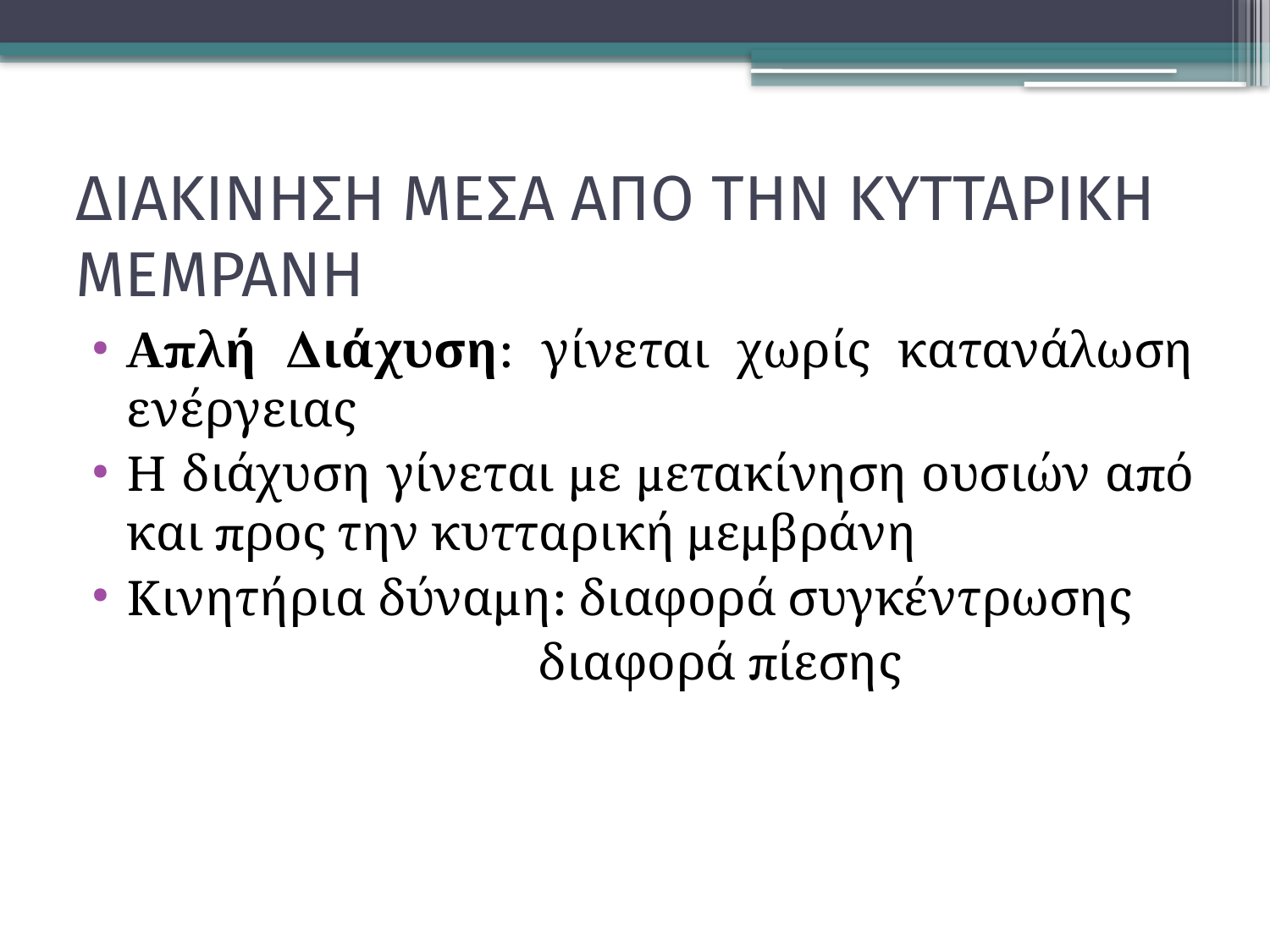

# ΔΙΑΚΙΝΗΣΗ ΜΕΣΑ ΑΠΟ ΤΗΝ ΚΥΤΤΑΡΙΚΗ ΜΕΜΡΑΝΗ
Απλή Διάχυση: γίνεται χωρίς κατανάλωση ενέργειας
Η διάχυση γίνεται με μετακίνηση ουσιών από και προς την κυτταρική μεμβράνη
Κινητήρια δύναμη: διαφορά συγκέντρωσης
                                       διαφορά πίεσης